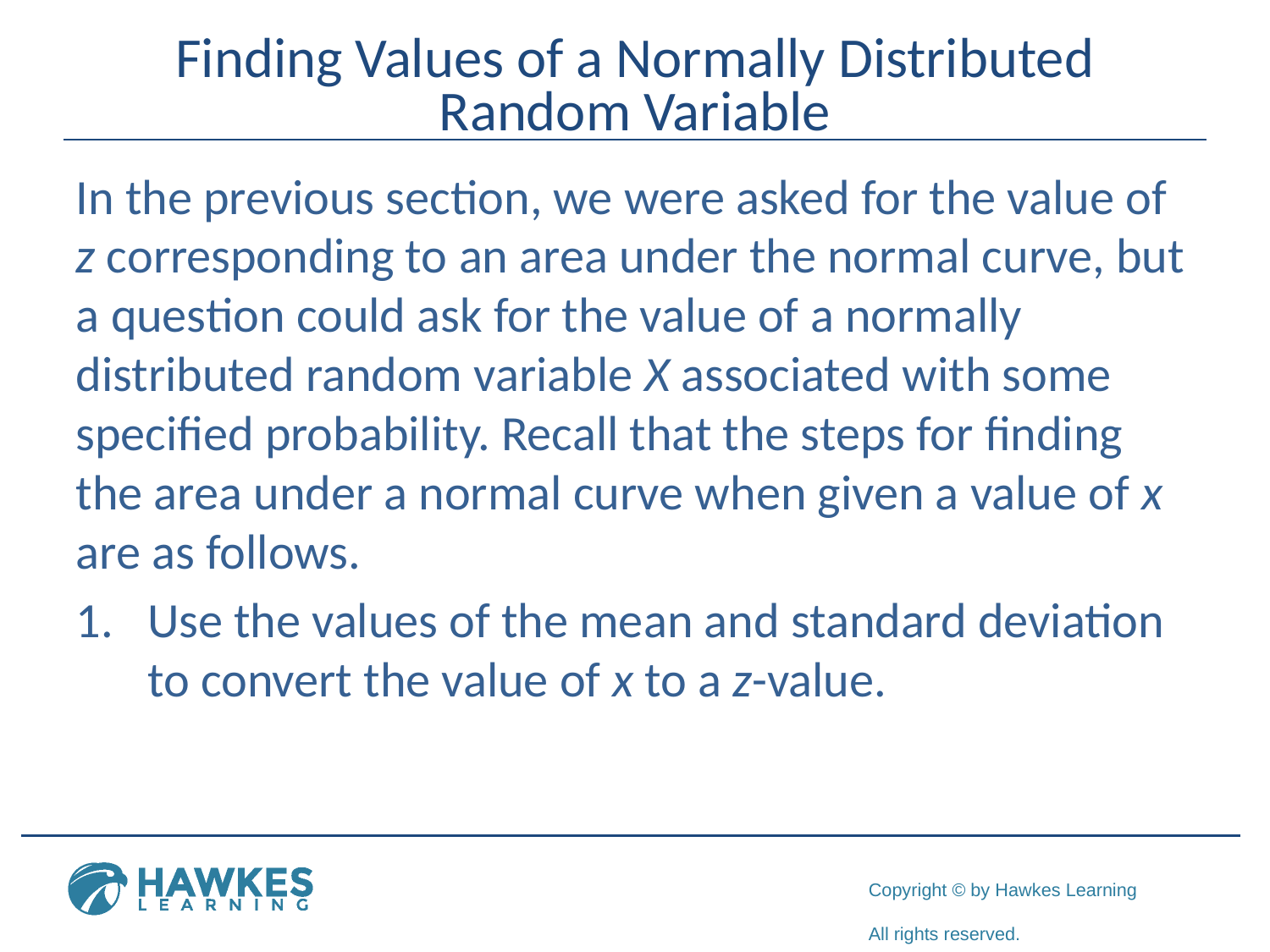

# Finding Values of a Normally Distributed Random Variable
In the previous section, we were asked for the value of z corresponding to an area under the normal curve, but a question could ask for the value of a normally distributed random variable X associated with some specified probability. Recall that the steps for finding the area under a normal curve when given a value of x are as follows.
Use the values of the mean and standard deviation to convert the value of x to a z-value.